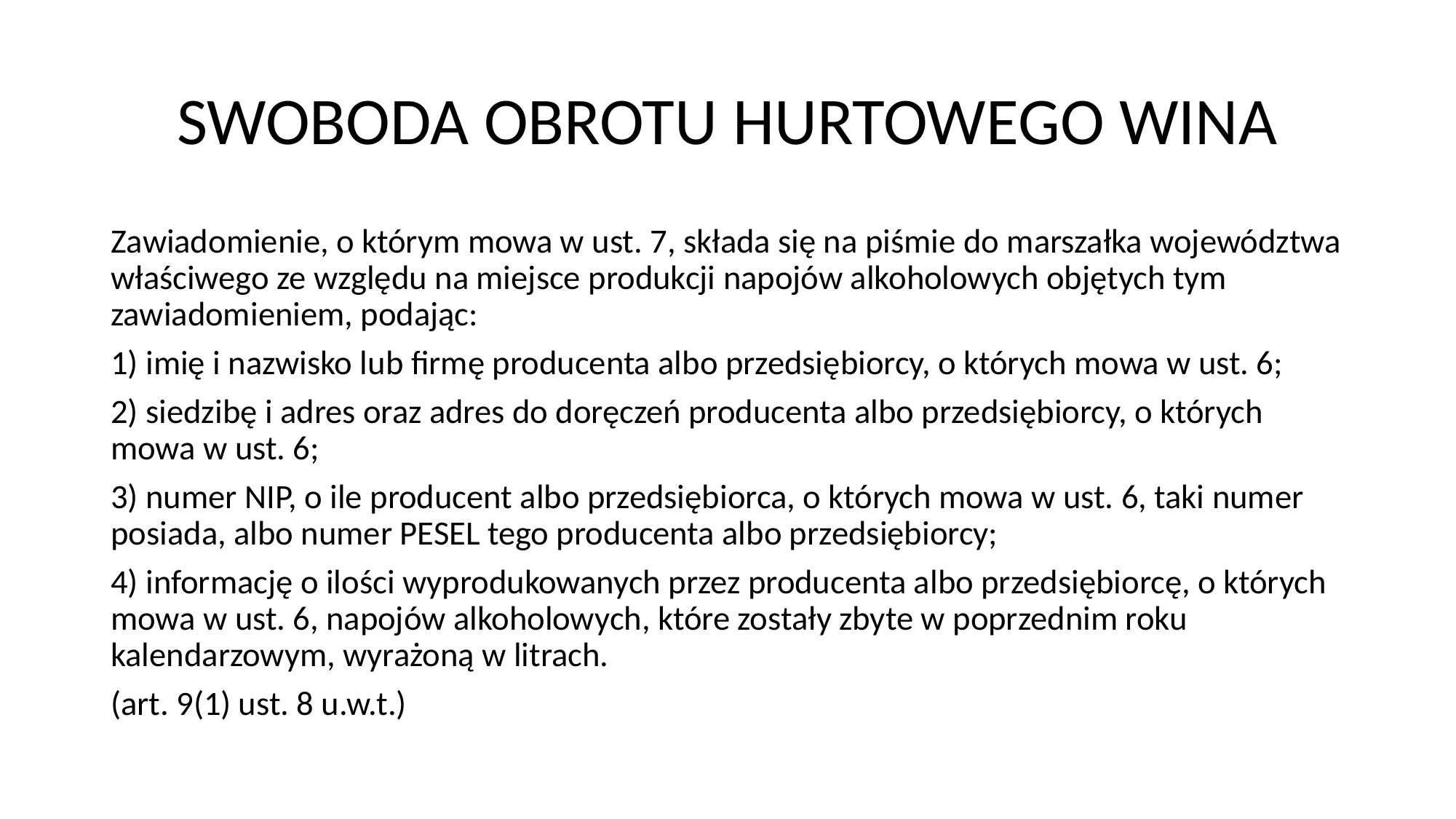

# SWOBODA OBROTU HURTOWEGO WINA
Zawiadomienie, o którym mowa w ust. 7, składa się na piśmie do marszałka województwa właściwego ze względu na miejsce produkcji napojów alkoholowych objętych tym zawiadomieniem, podając:
1) imię i nazwisko lub firmę producenta albo przedsiębiorcy, o których mowa w ust. 6;
2) siedzibę i adres oraz adres do doręczeń producenta albo przedsiębiorcy, o których mowa w ust. 6;
3) numer NIP, o ile producent albo przedsiębiorca, o których mowa w ust. 6, taki numer posiada, albo numer PESEL tego producenta albo przedsiębiorcy;
4) informację o ilości wyprodukowanych przez producenta albo przedsiębiorcę, o których mowa w ust. 6, napojów alkoholowych, które zostały zbyte w poprzednim roku kalendarzowym, wyrażoną w litrach.
(art. 9(1) ust. 8 u.w.t.)